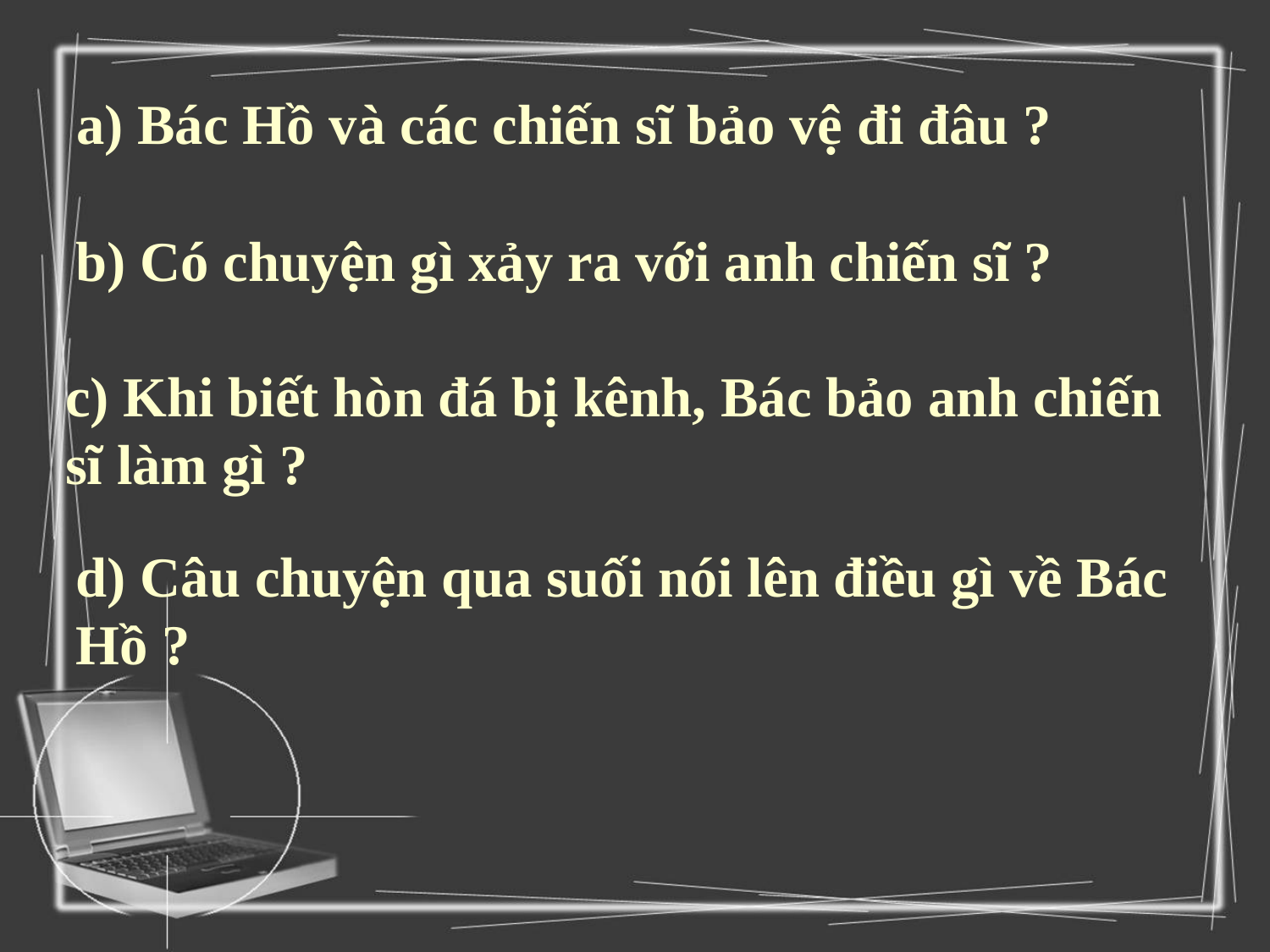

# a) Bác Hồ và các chiến sĩ bảo vệ đi đâu ?
b) Có chuyện gì xảy ra với anh chiến sĩ ?
c) Khi biết hòn đá bị kênh, Bác bảo anh chiến sĩ làm gì ?
d) Câu chuyện qua suối nói lên điều gì về Bác Hồ ?